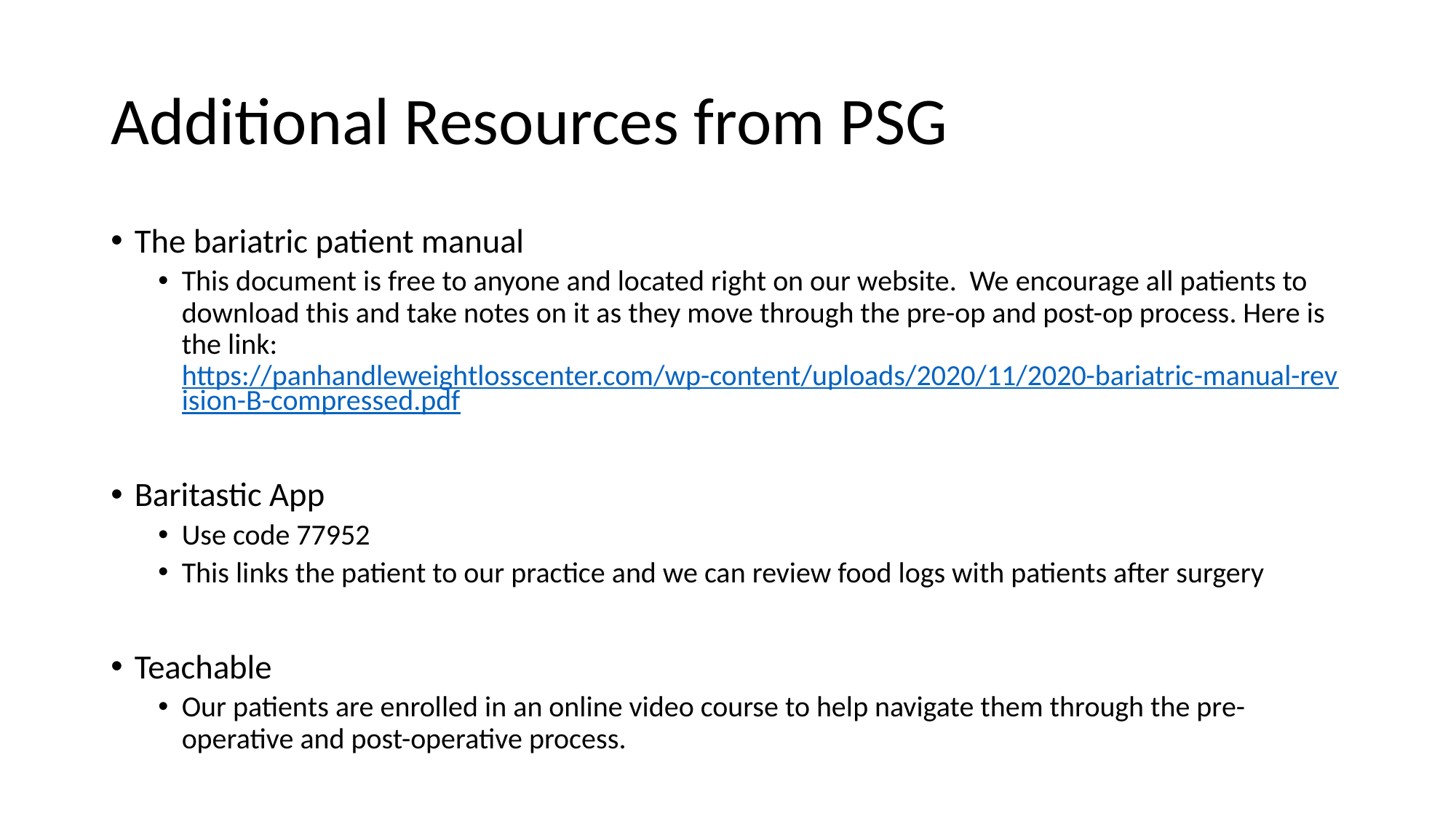

# Additional Resources from PSG
The bariatric patient manual
This document is free to anyone and located right on our website.  We encourage all patients to download this and take notes on it as they move through the pre-op and post-op process. Here is the link: https://panhandleweightlosscenter.com/wp-content/uploads/2020/11/2020-bariatric-manual-revision-B-compressed.pdf

Baritastic App
Use code 77952
This links the patient to our practice and we can review food logs with patients after surgery

Teachable
Our patients are enrolled in an online video course to help navigate them through the pre-operative and post-operative process.